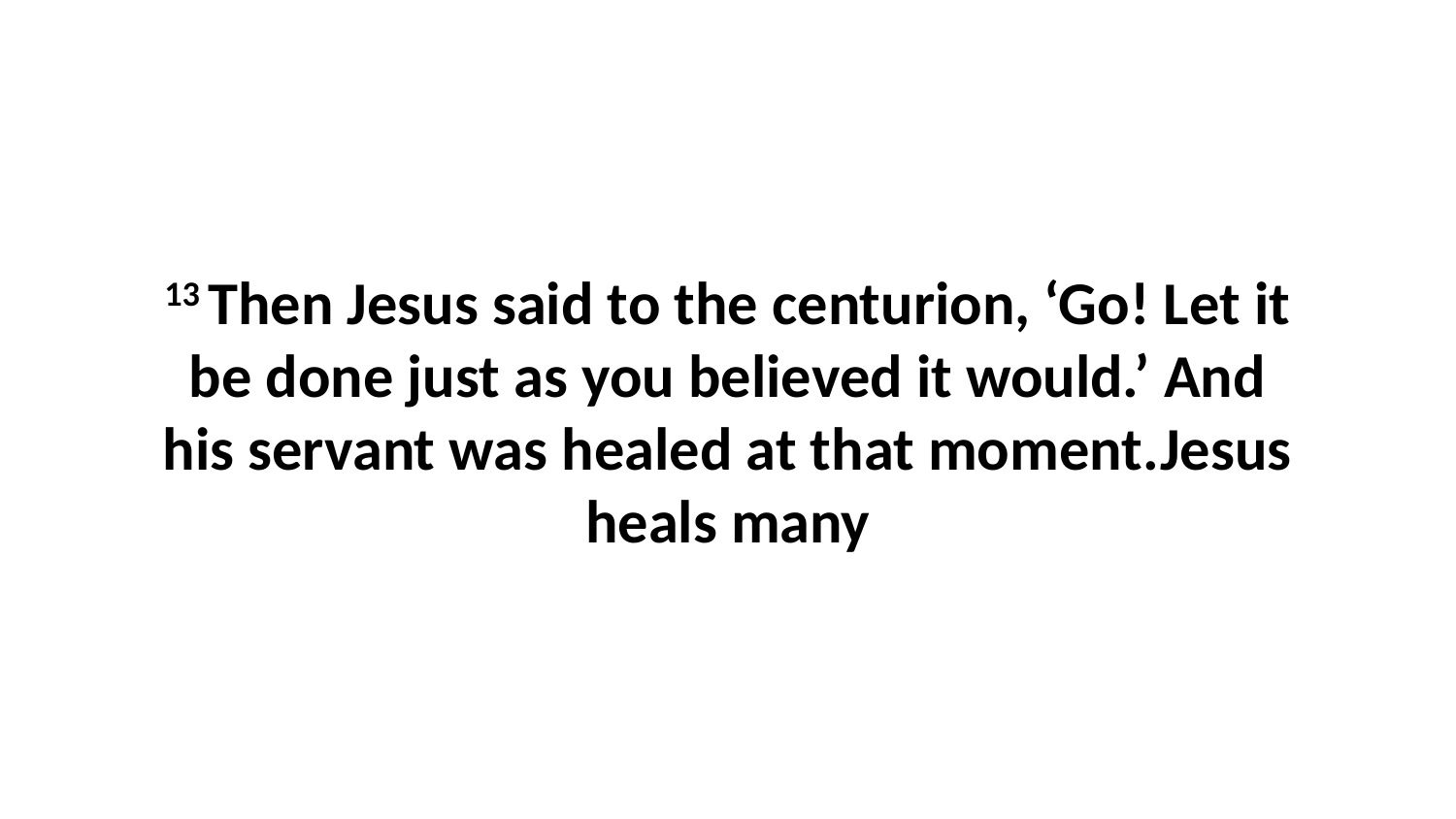

13 Then Jesus said to the centurion, ‘Go! Let it be done just as you believed it would.’ And his servant was healed at that moment.Jesus heals many